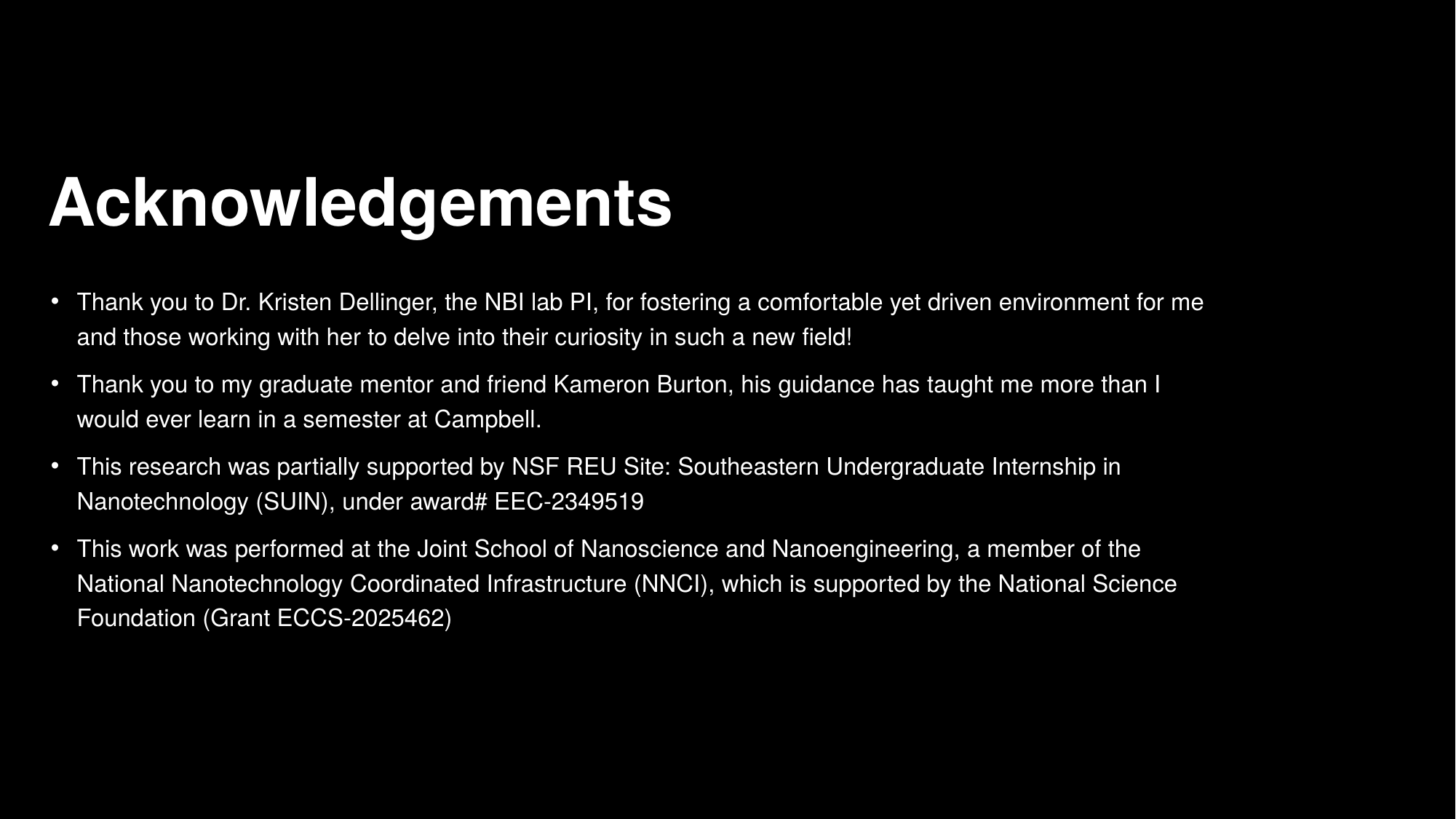

# Acknowledgements
Thank you to Dr. Kristen Dellinger, the NBI lab PI, for fostering a comfortable yet driven environment for me and those working with her to delve into their curiosity in such a new field!
Thank you to my graduate mentor and friend Kameron Burton, his guidance has taught me more than I would ever learn in a semester at Campbell.
This research was partially supported by NSF REU Site: Southeastern Undergraduate Internship in Nanotechnology (SUIN), under award# EEC-2349519
This work was performed at the Joint School of Nanoscience and Nanoengineering, a member of the National Nanotechnology Coordinated Infrastructure (NNCI), which is supported by the National Science Foundation (Grant ECCS-2025462)